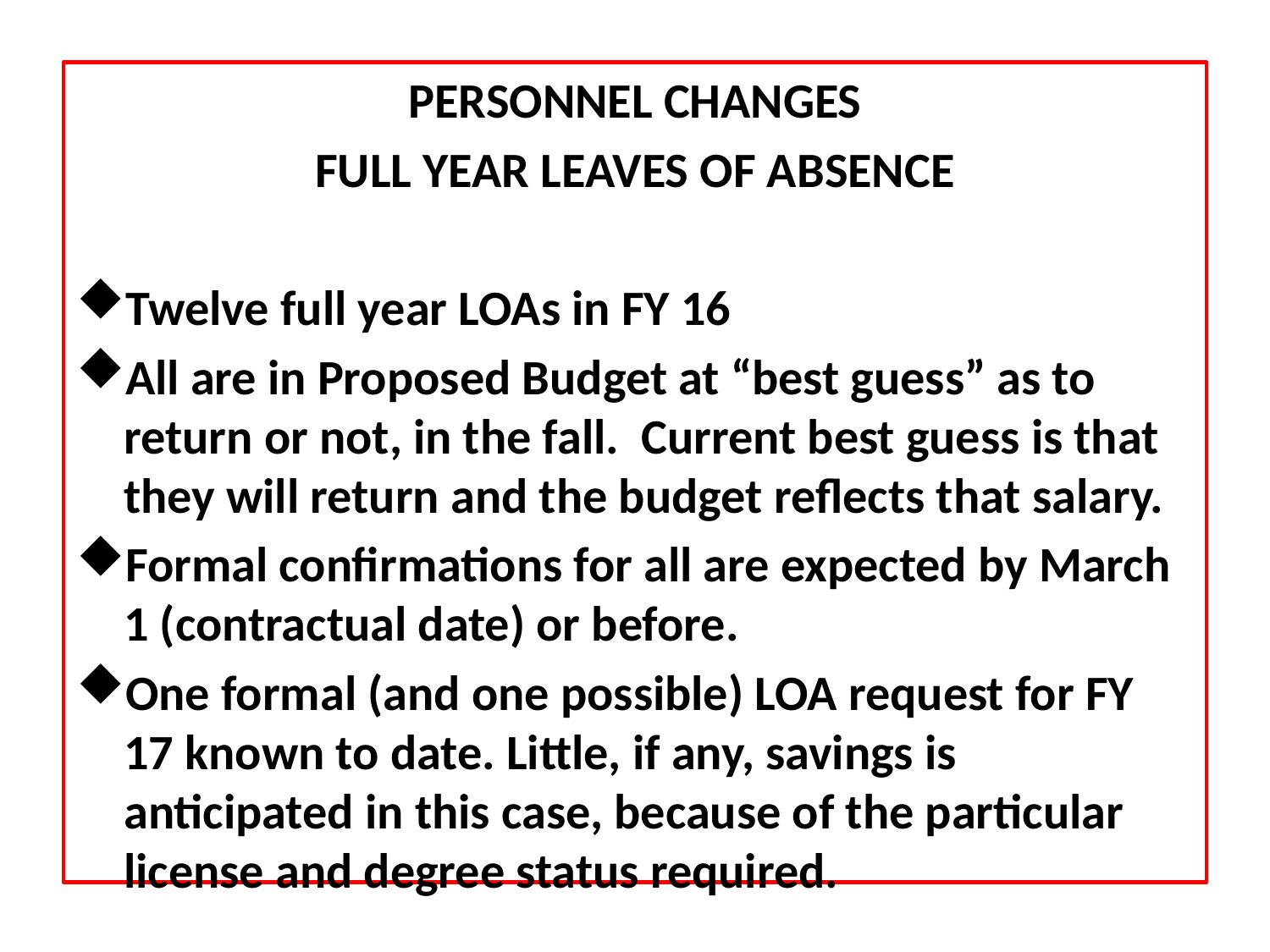

PERSONNEL CHANGES
FULL YEAR LEAVES OF ABSENCE

Twelve full year LOAs in FY 16
All are in Proposed Budget at “best guess” as to return or not, in the fall.  Current best guess is that they will return and the budget reflects that salary.
Formal confirmations for all are expected by March 1 (contractual date) or before.
One formal (and one possible) LOA request for FY 17 known to date. Little, if any, savings is anticipated in this case, because of the particular license and degree status required.